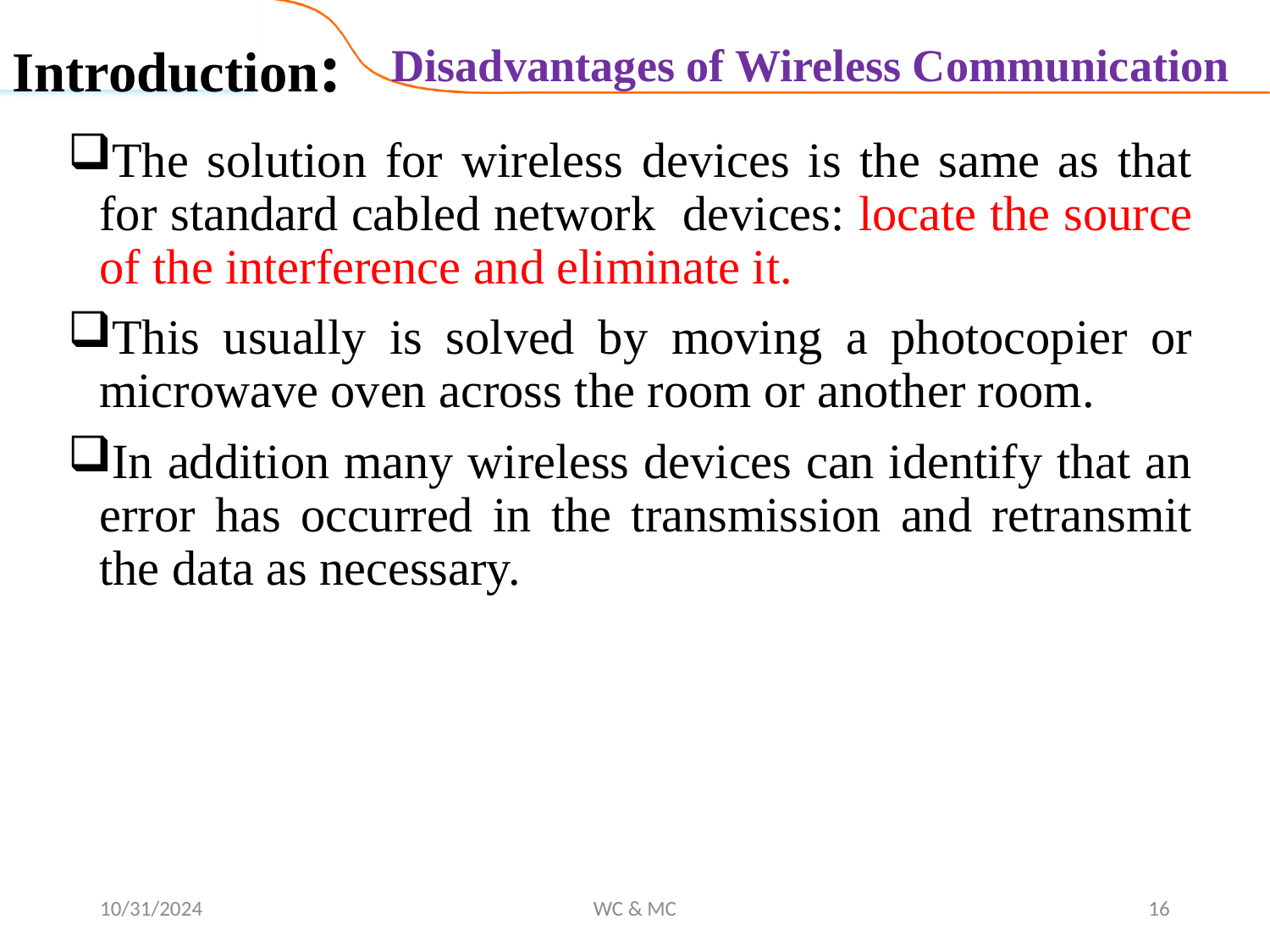

Introduction:
Disadvantages of Wireless Communication
The solution for wireless devices is the same as that for standard cabled network  devices: locate the source of the interference and eliminate it.
This usually is solved by moving a photocopier or microwave oven across the room or another room.
In addition many wireless devices can identify that an error has occurred in the transmission and retransmit the data as necessary.

10/31/2024
WC & MC
16